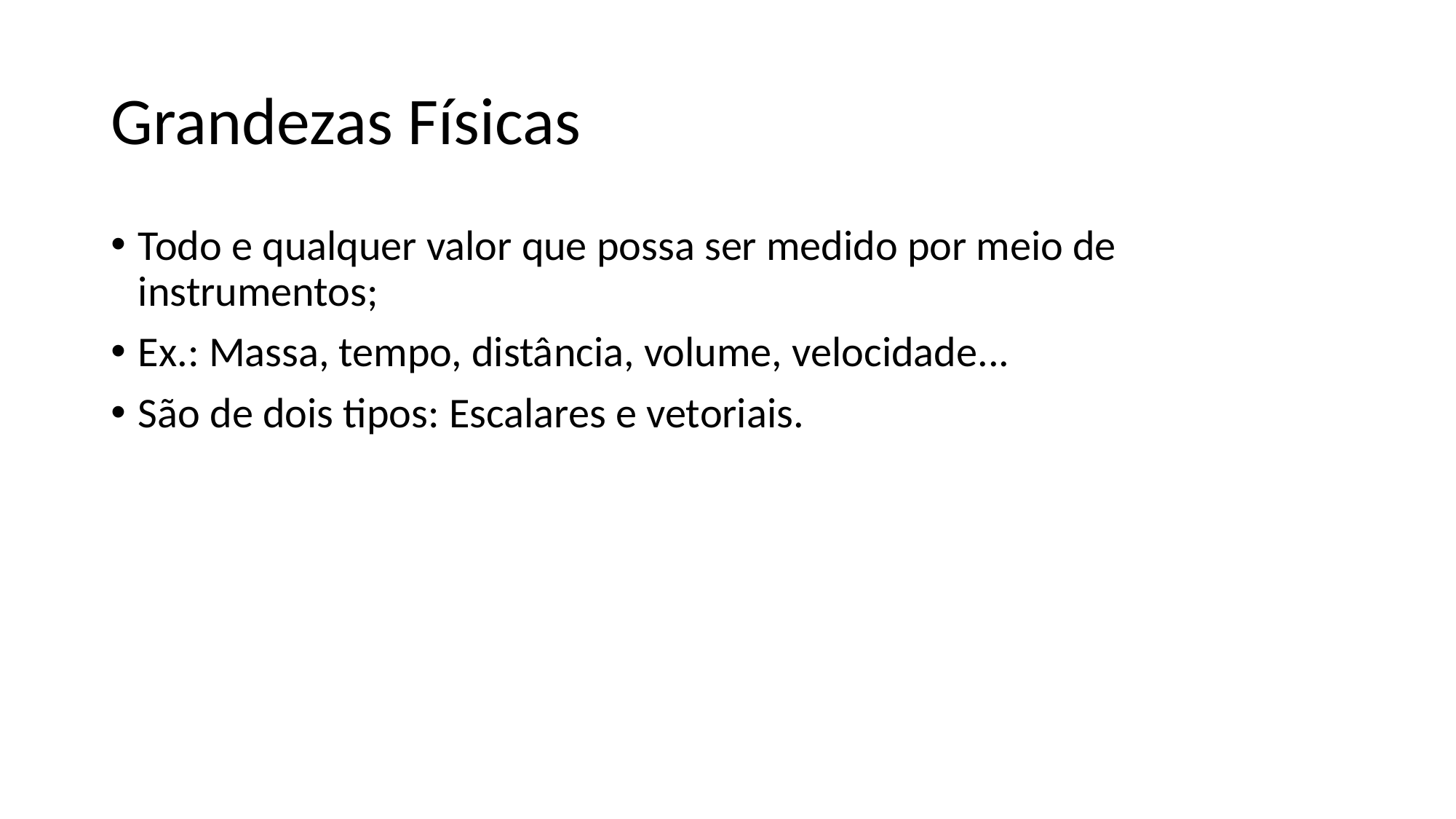

# Grandezas Físicas
Todo e qualquer valor que possa ser medido por meio de instrumentos;
Ex.: Massa, tempo, distância, volume, velocidade...
São de dois tipos: Escalares e vetoriais.